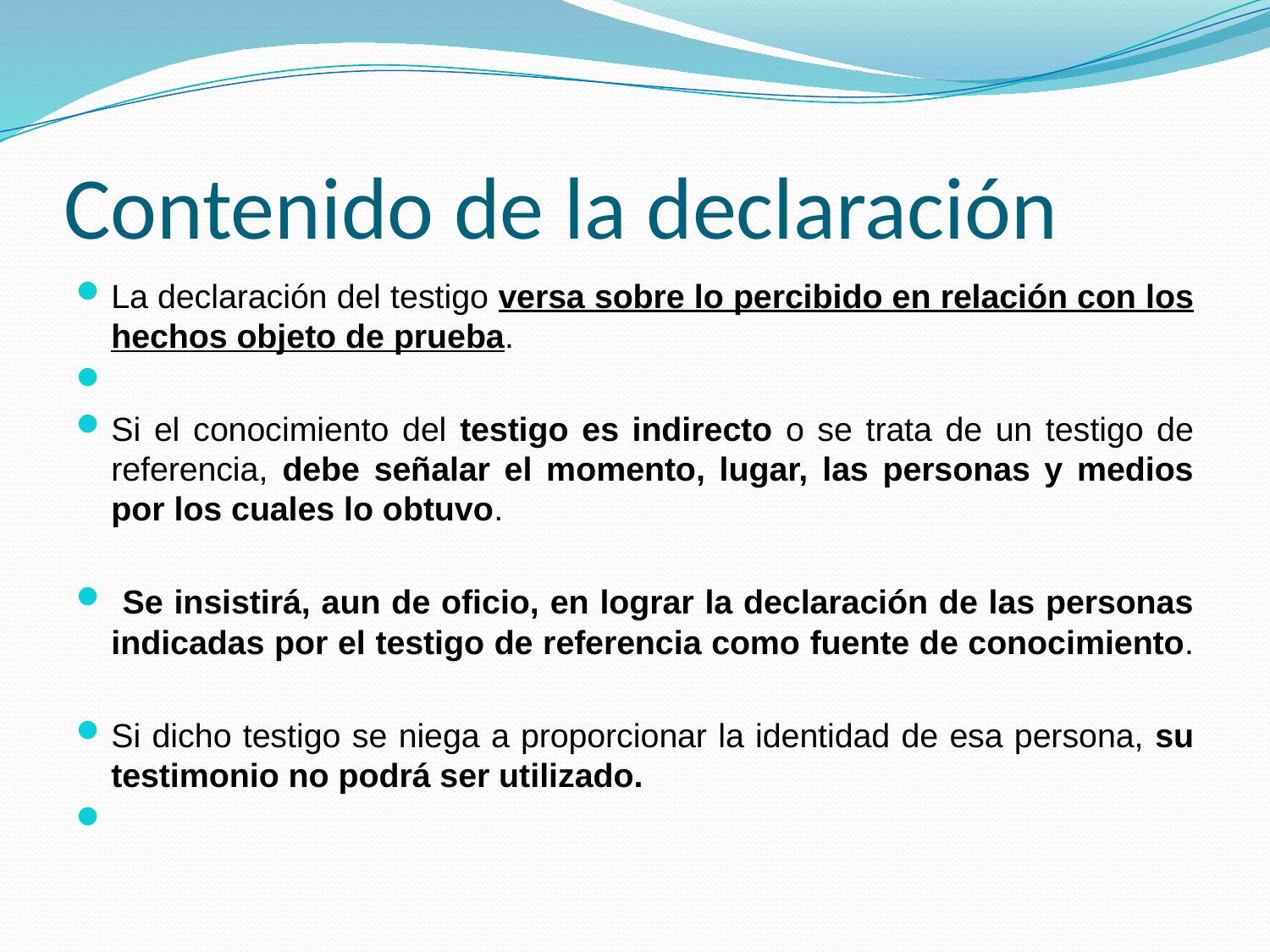

# Contenido de la declaración
La declaración del testigo versa sobre lo percibido en relación con los hechos objeto de prueba.

Si el conocimiento del testigo es indirecto o se trata de un testigo de referencia, debe señalar el momento, lugar, las personas y medios por los cuales lo obtuvo.

 Se insistirá, aun de oficio, en lograr la declaración de las personas indicadas por el testigo de referencia como fuente de conocimiento.

Si dicho testigo se niega a proporcionar la identidad de esa persona, su testimonio no podrá ser utilizado.